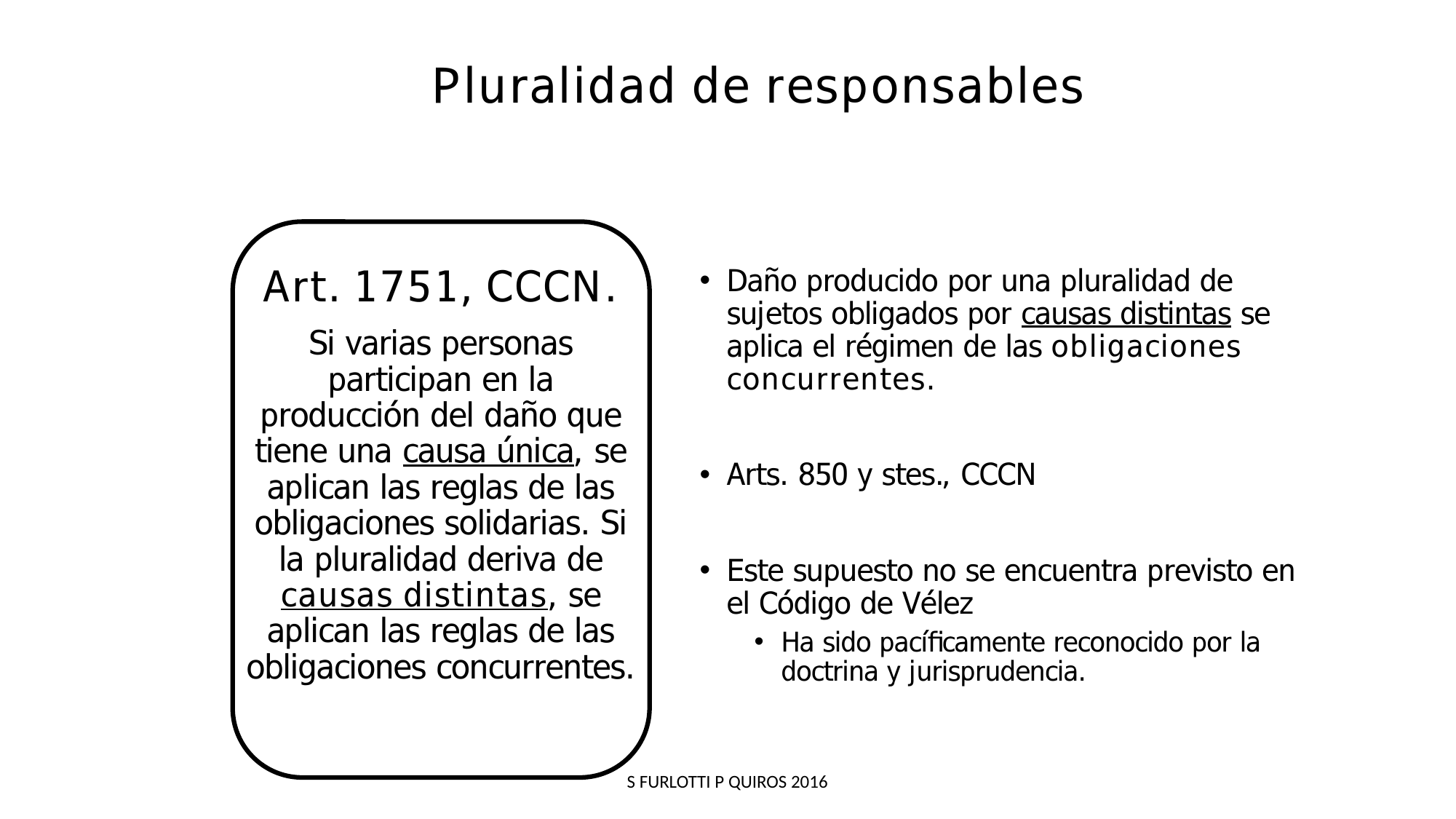

# Pluralidad de responsables

Art. 1751, CCCN.
Si varias personas participan en la producción del daño que tiene una causa única, se aplican las reglas de las obligaciones solidarias. Si la pluralidad deriva de causas distintas, se aplican las reglas de las obligaciones concurrentes.
Daño producido por una pluralidad de sujetos obligados por causas distintas se aplica el régimen de las obligaciones concurrentes.

Arts. 850 y stes., CCCN

Este supuesto no se encuentra previsto en el Código de Vélez
Ha sido pacíficamente reconocido por la doctrina y jurisprudencia.

S FURLOTTI P QUIROS 2016